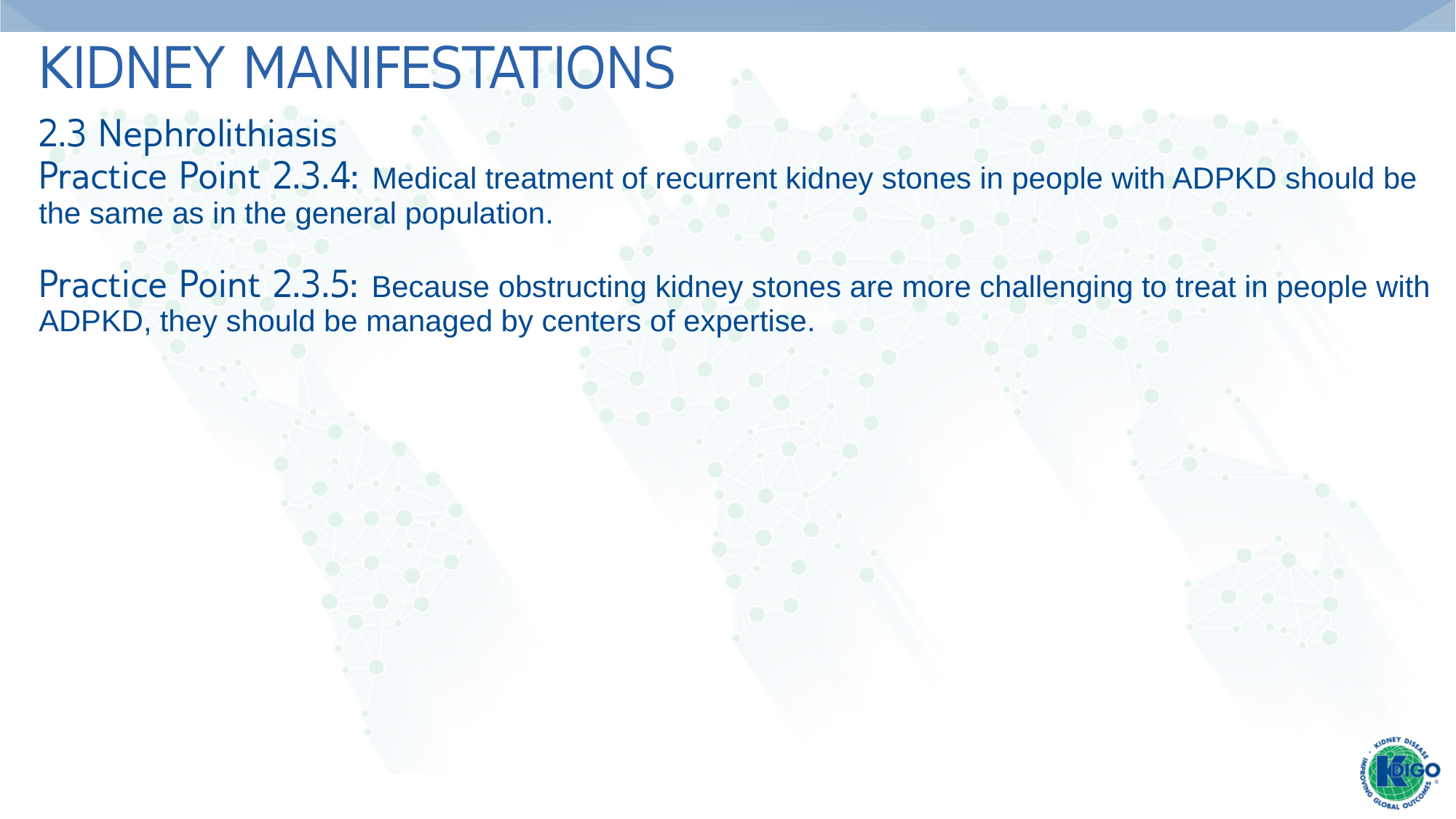

# Kidney Manifestations
2.3 Nephrolithiasis
Practice Point 2.3.4: Medical treatment of recurrent kidney stones in people with ADPKD should be the same as in the general population.

Practice Point 2.3.5: Because obstructing kidney stones are more challenging to treat in people with ADPKD, they should be managed by centers of expertise.